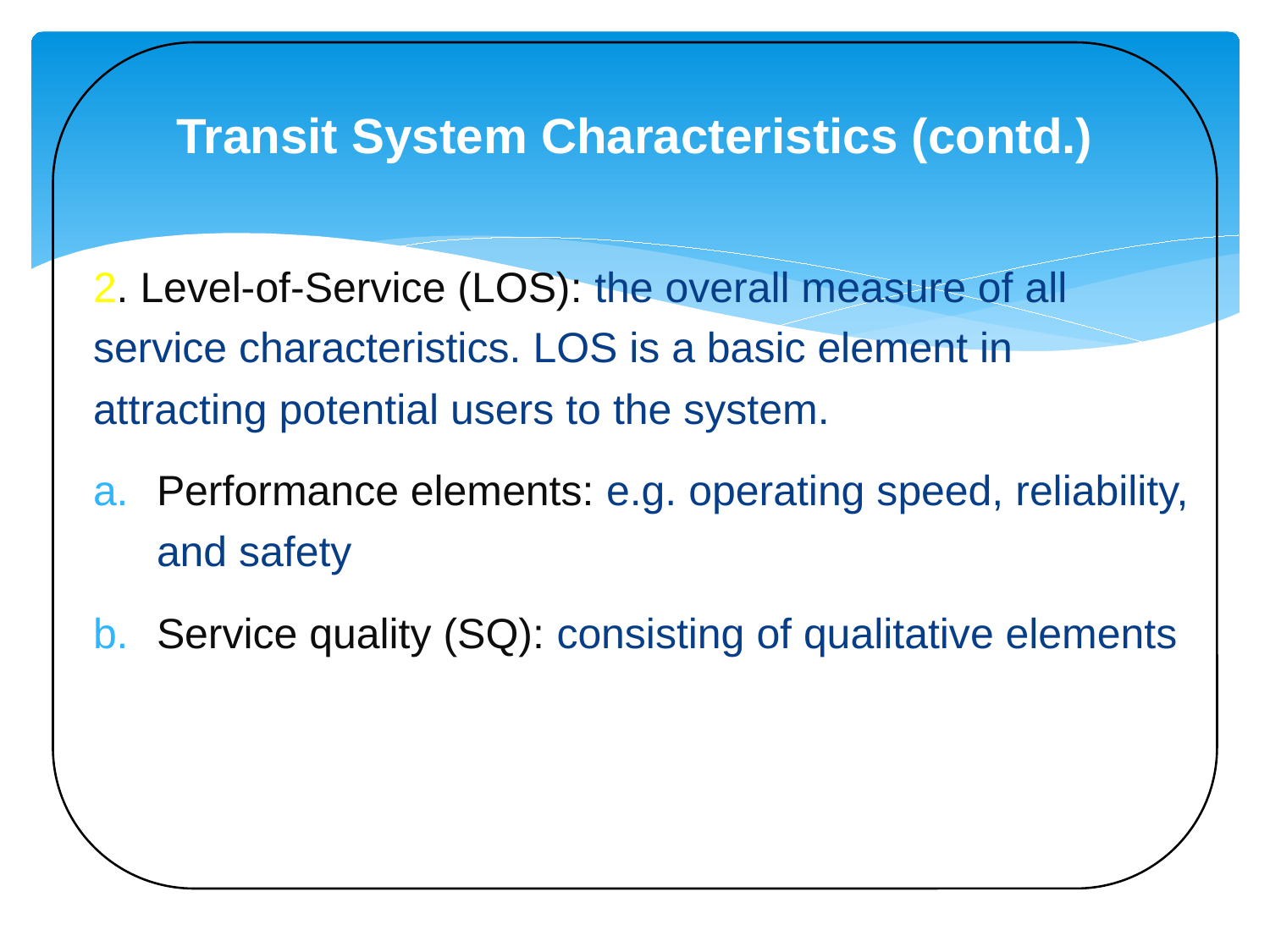

# Transit System Characteristics (contd.)
2. Level-of-Service (LOS): the overall measure of all service characteristics. LOS is a basic element in attracting potential users to the system.
Performance elements: e.g. operating speed, reliability, and safety
Service quality (SQ): consisting of qualitative elements